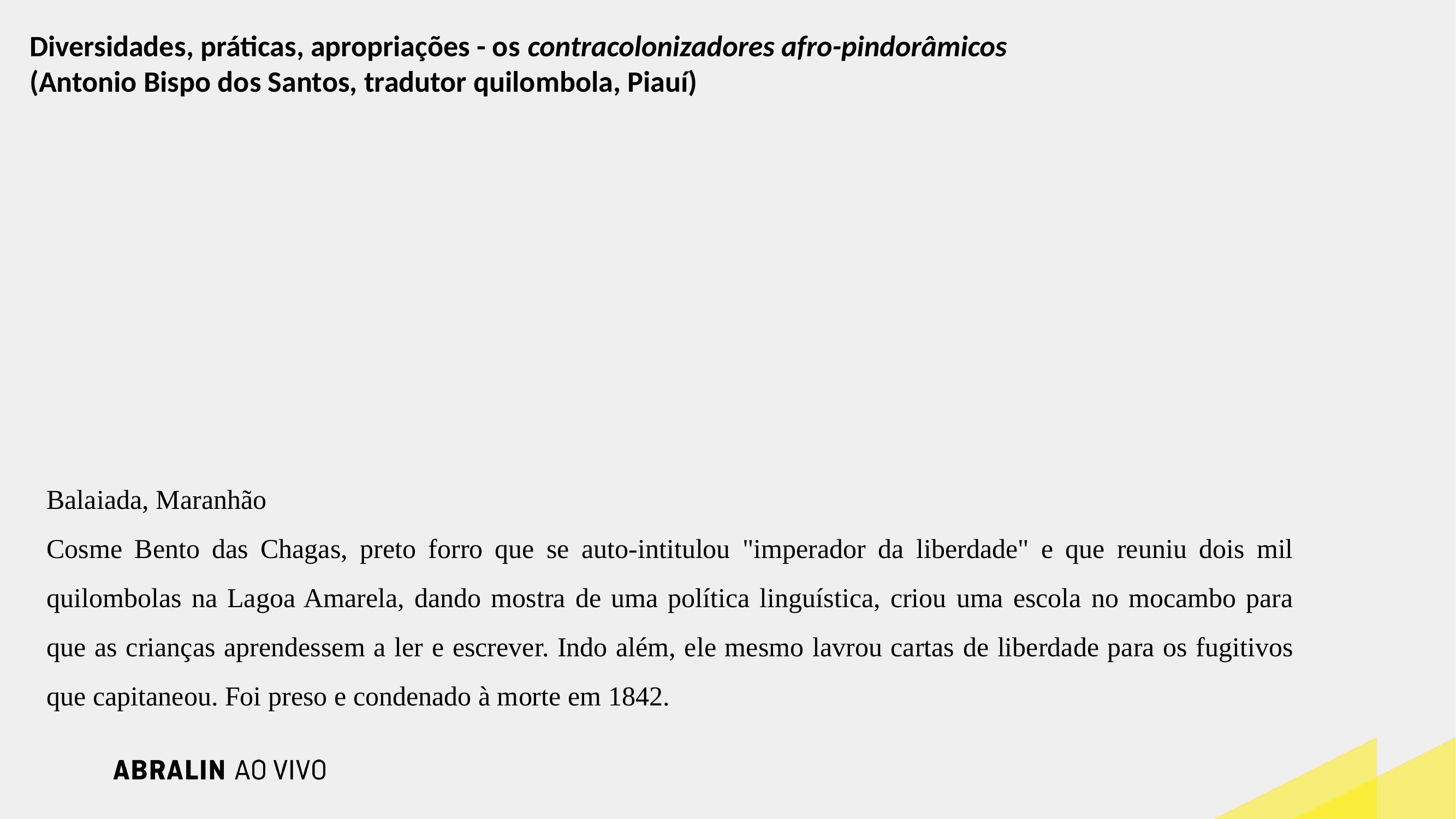

Diversidades, práticas, apropriações - os contracolonizadores afro-pindorâmicos
(Antonio Bispo dos Santos, tradutor quilombola, Piauí)

Balaiada, Maranhão
Cosme Bento das Chagas, preto forro que se auto-intitulou "imperador da liberdade" e que reuniu dois mil quilombolas na Lagoa Amarela, dando mostra de uma política linguística, criou uma escola no mocambo para que as crianças aprendessem a ler e escrever. Indo além, ele mesmo lavrou cartas de liberdade para os fugitivos que capitaneou. Foi preso e condenado à morte em 1842.